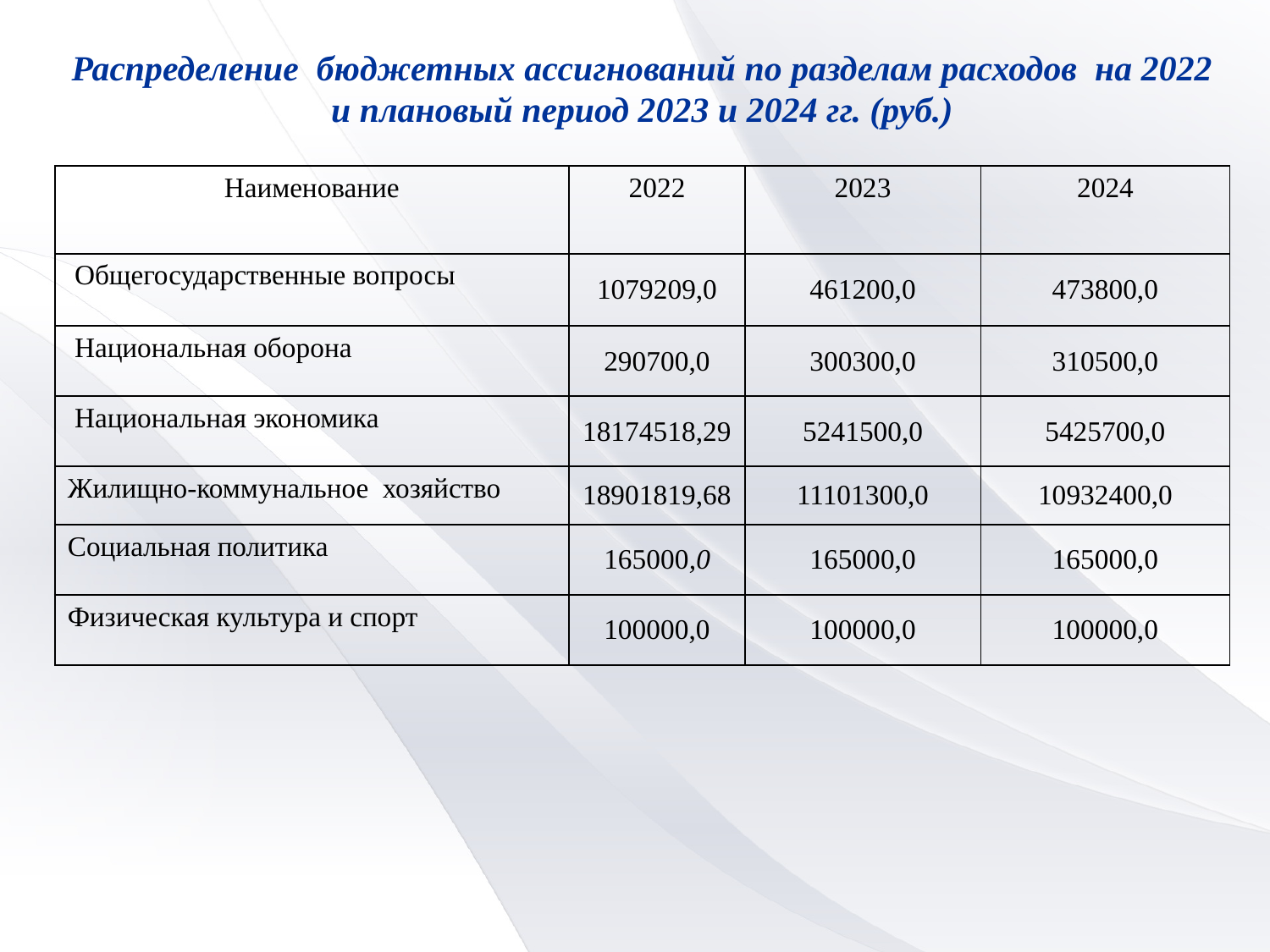

Распределение  бюджетных ассигнований по разделам расходов  на 2022 и плановый период 2023 и 2024 гг. (руб.)
| Наименование | 2022 | 2023 | 2024 |
| --- | --- | --- | --- |
| Общегосударственные вопросы | 1079209,0 | 461200,0 | 473800,0 |
| Национальная оборона | 290700,0 | 300300,0 | 310500,0 |
| Национальная экономика | 18174518,29 | 5241500,0 | 5425700,0 |
| Жилищно-коммунальное хозяйство | 18901819,68 | 11101300,0 | 10932400,0 |
| Социальная политика | 165000,0 | 165000,0 | 165000,0 |
| Физическая культура и спорт | 100000,0 | 100000,0 | 100000,0 |
| --- | --- | --- | --- |